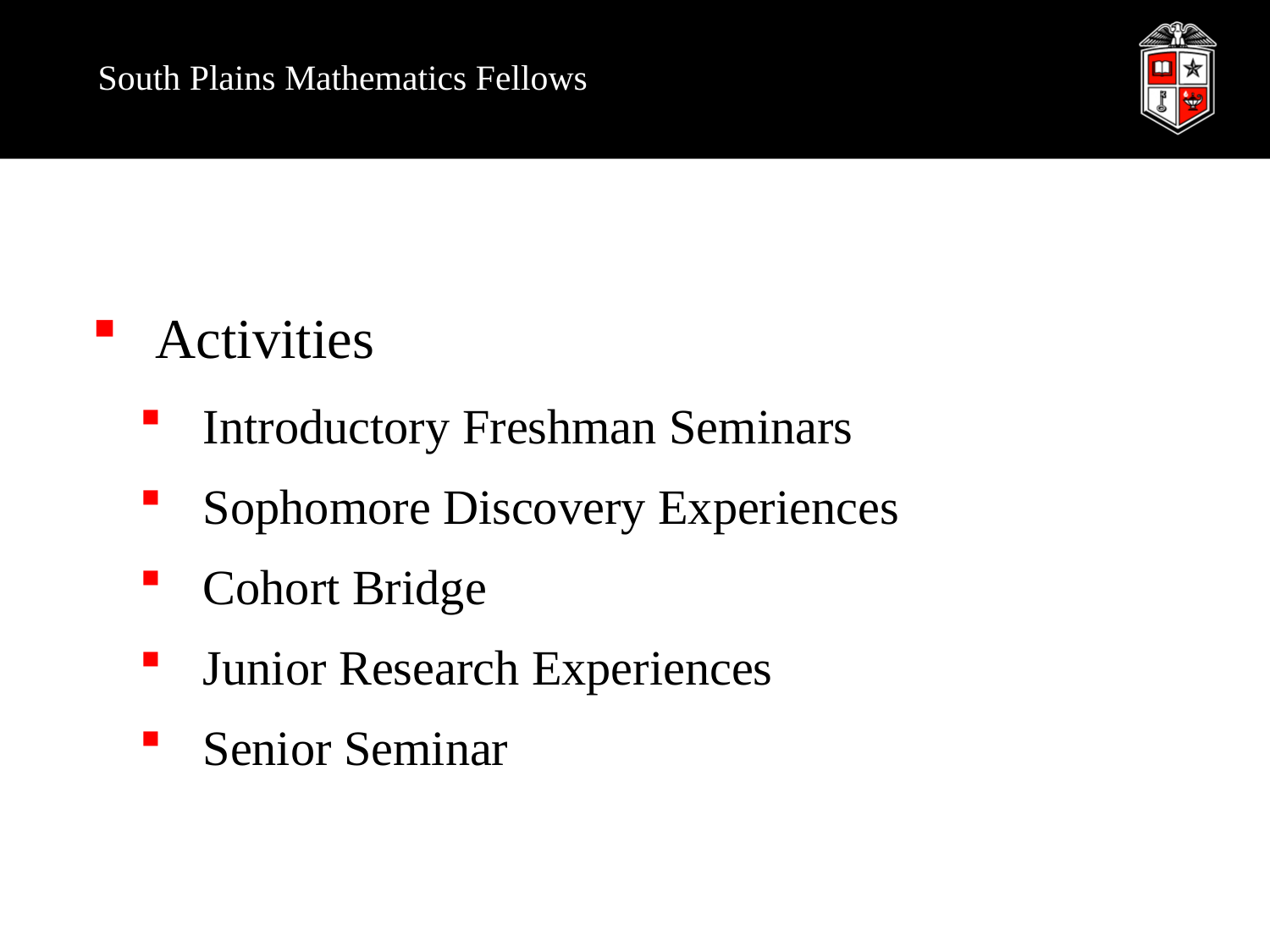

# South Plains Mathematics Fellows
Activities
Introductory Freshman Seminars
Sophomore Discovery Experiences
Cohort Bridge
Junior Research Experiences
Senior Seminar